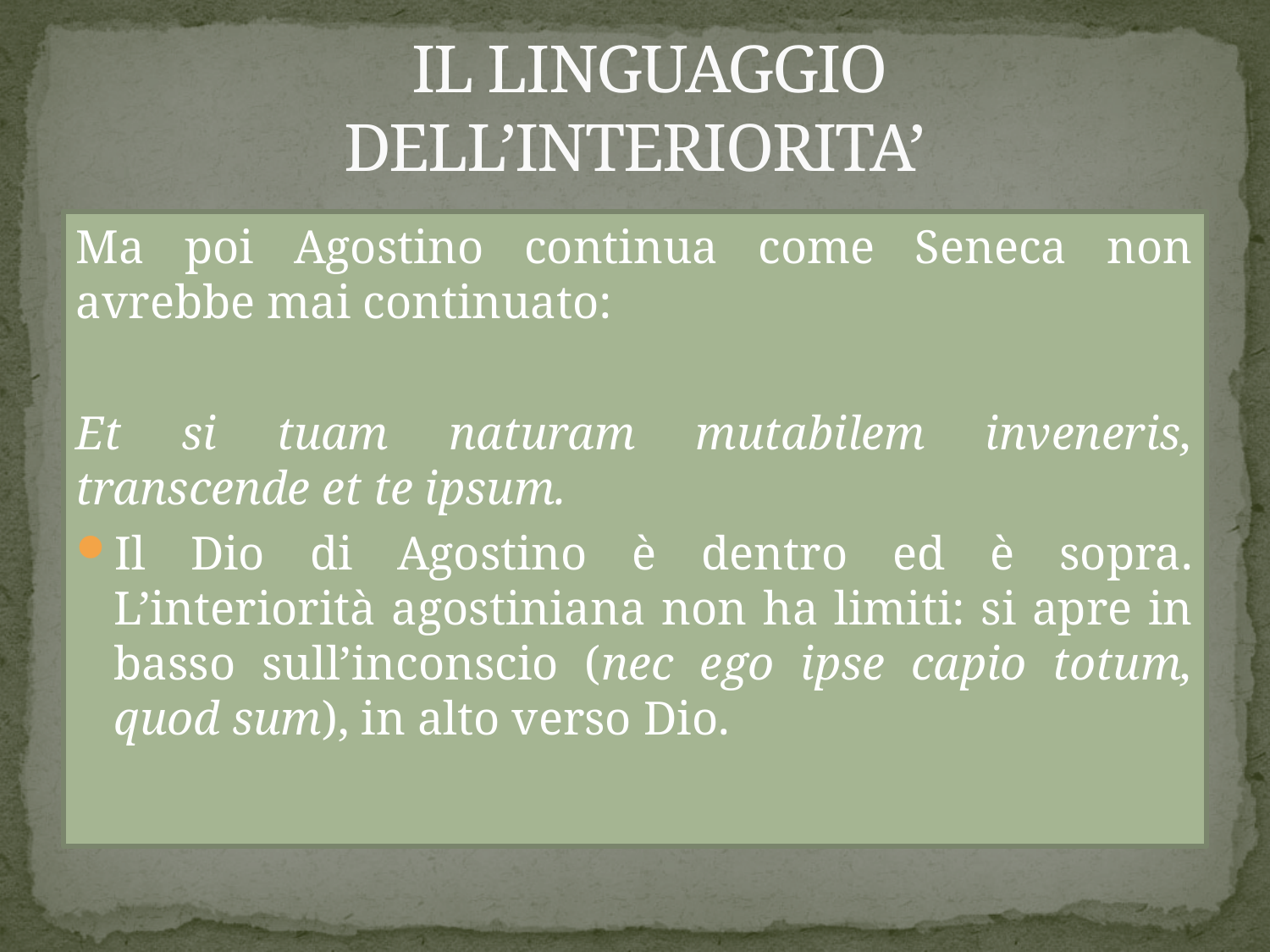

# IL LINGUAGGIO 	DELL’INTERIORITA’
Ma poi Agostino continua come Seneca non avrebbe mai continuato:

Et si tuam naturam mutabilem inveneris, transcende et te ipsum.
Il Dio di Agostino è dentro ed è sopra. L’interiorità agostiniana non ha limiti: si apre in basso sull’inconscio (nec ego ipse capio totum, quod sum), in alto verso Dio.